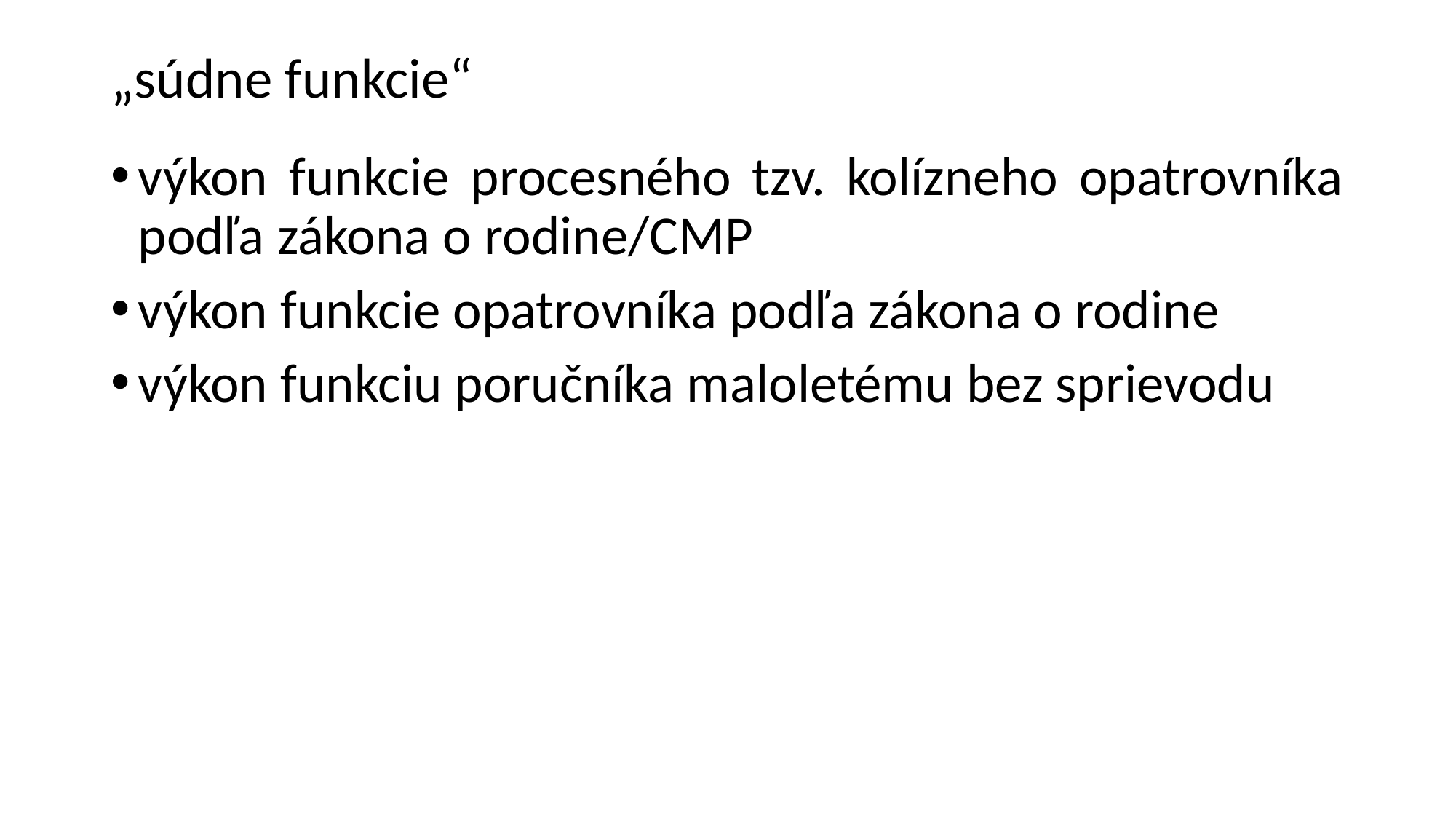

# „súdne funkcie“
výkon funkcie procesného tzv. kolízneho opatrovníka podľa zákona o rodine/CMP
výkon funkcie opatrovníka podľa zákona o rodine
výkon funkciu poručníka maloletému bez sprievodu